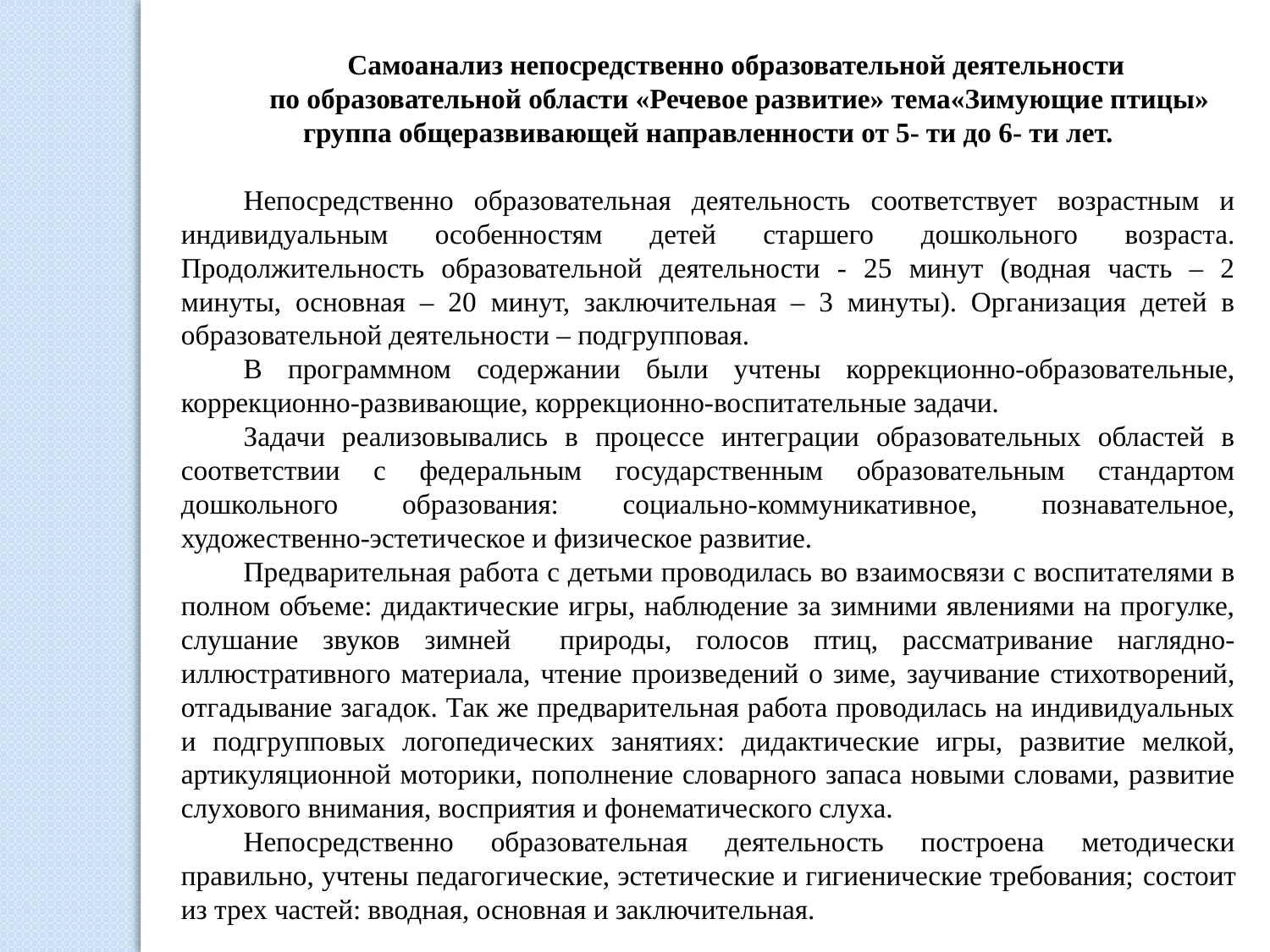

Самоанализ непосредственно образовательной деятельности
по образовательной области «Речевое развитие» тема«Зимующие птицы»
группа общеразвивающей направленности от 5- ти до 6- ти лет.

Непосредственно образовательная деятельность соответствует возрастным и индивидуальным особенностям детей старшего дошкольного возраста. Продолжительность образовательной деятельности - 25 минут (водная часть – 2 минуты, основная – 20 минут, заключительная – 3 минуты). Организация детей в образовательной деятельности – подгрупповая.
В программном содержании были учтены коррекционно-образовательные, коррекционно-развивающие, коррекционно-воспитательные задачи.
Задачи реализовывались в процессе интеграции образовательных областей в соответствии с федеральным государственным образовательным стандартом дошкольного образования: социально-коммуникативное, познавательное, художественно-эстетическое и физическое развитие.
Предварительная работа с детьми проводилась во взаимосвязи с воспитателями в полном объеме: дидактические игры, наблюдение за зимними явлениями на прогулке, слушание звуков зимней  природы, голосов птиц, рассматривание наглядно-иллюстративного материала, чтение произведений о зиме, заучивание стихотворений, отгадывание загадок. Так же предварительная работа проводилась на индивидуальных и подгрупповых логопедических занятиях: дидактические игры, развитие мелкой, артикуляционной моторики, пополнение словарного запаса новыми словами, развитие слухового внимания, восприятия и фонематического слуха.
Непосредственно образовательная деятельность построена методически правильно, учтены педагогические, эстетические и гигиенические требования; состоит из трех частей: вводная, основная и заключительная.